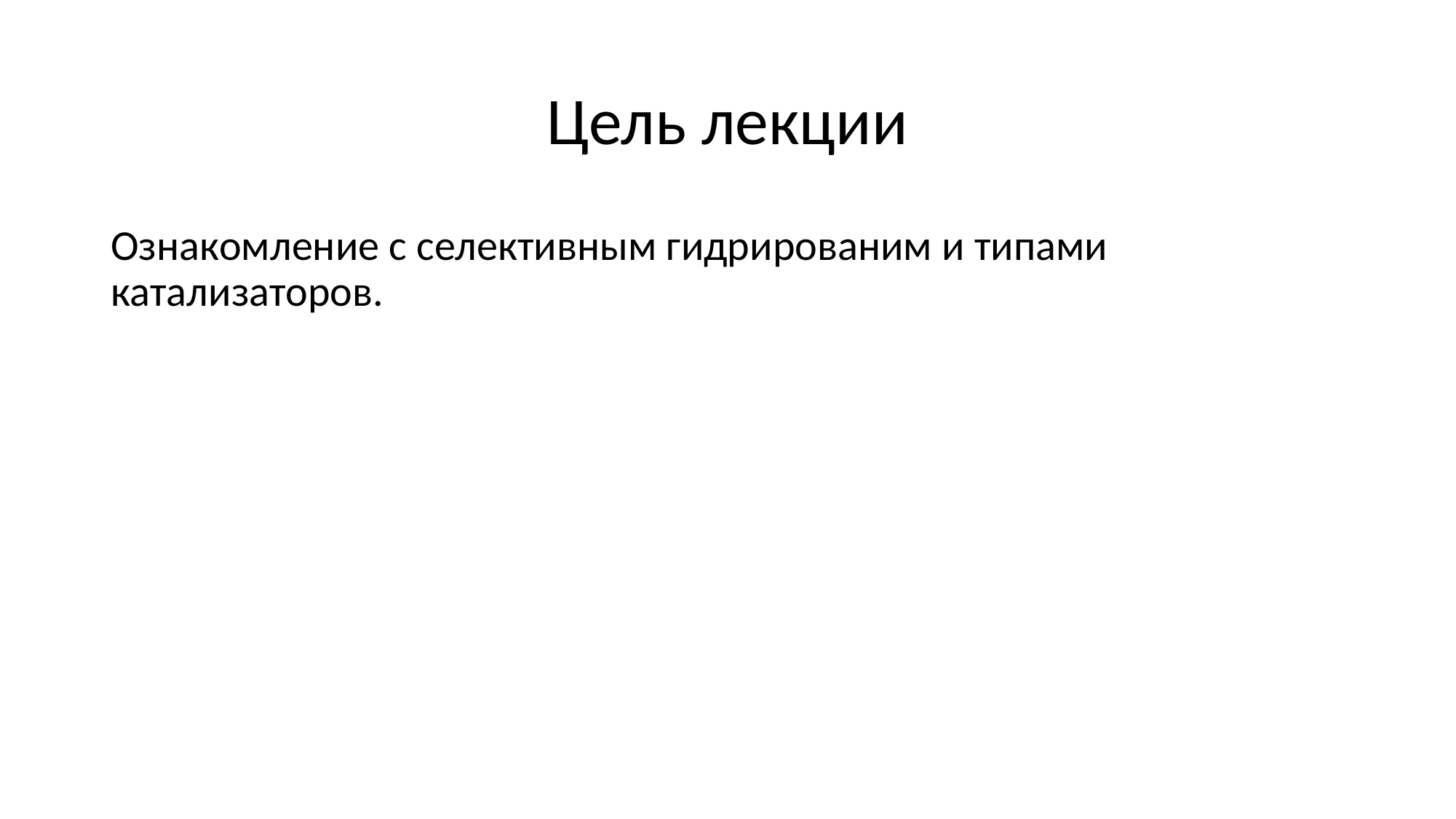

# Цель лекции
Ознакомление с селективным гидрированим и типами катализаторов.